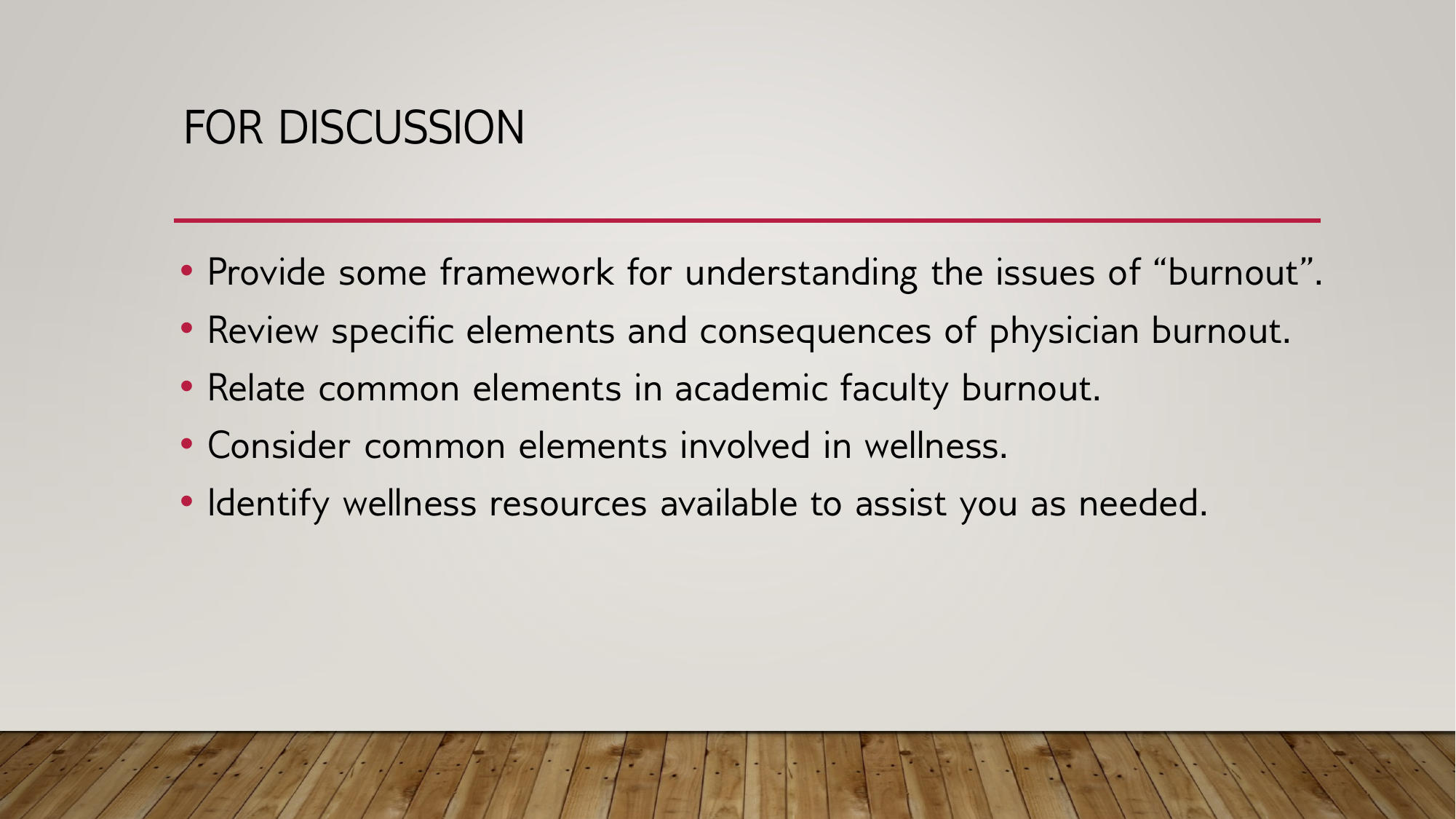

# For discussion
Provide some framework for understanding the issues of “burnout”.
Review specific elements and consequences of physician burnout.
Relate common elements in academic faculty burnout.
Consider common elements involved in wellness.
Identify wellness resources available to assist you as needed.